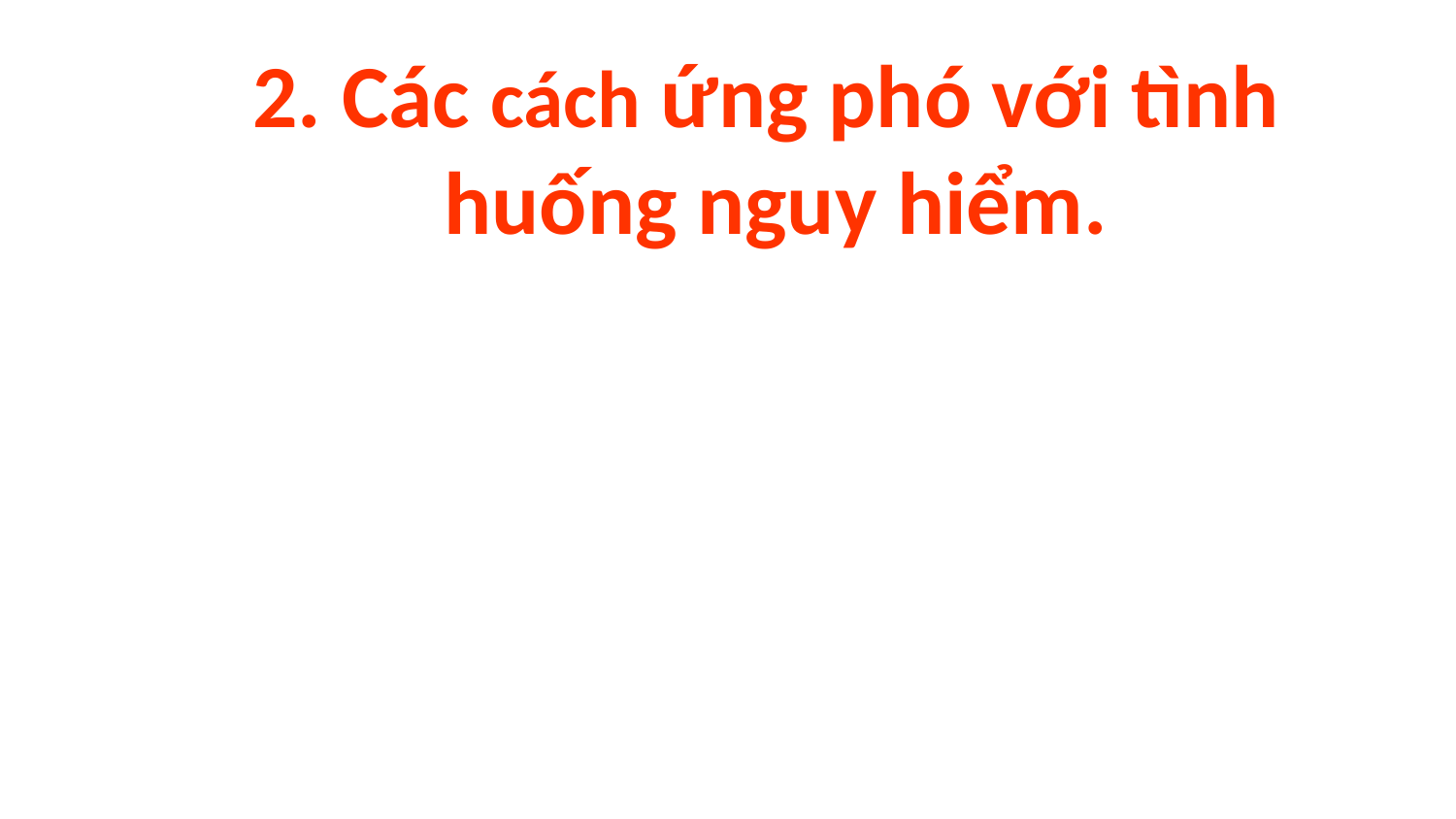

2. Các cách ứng phó với tình
huống nguy hiểm.
#